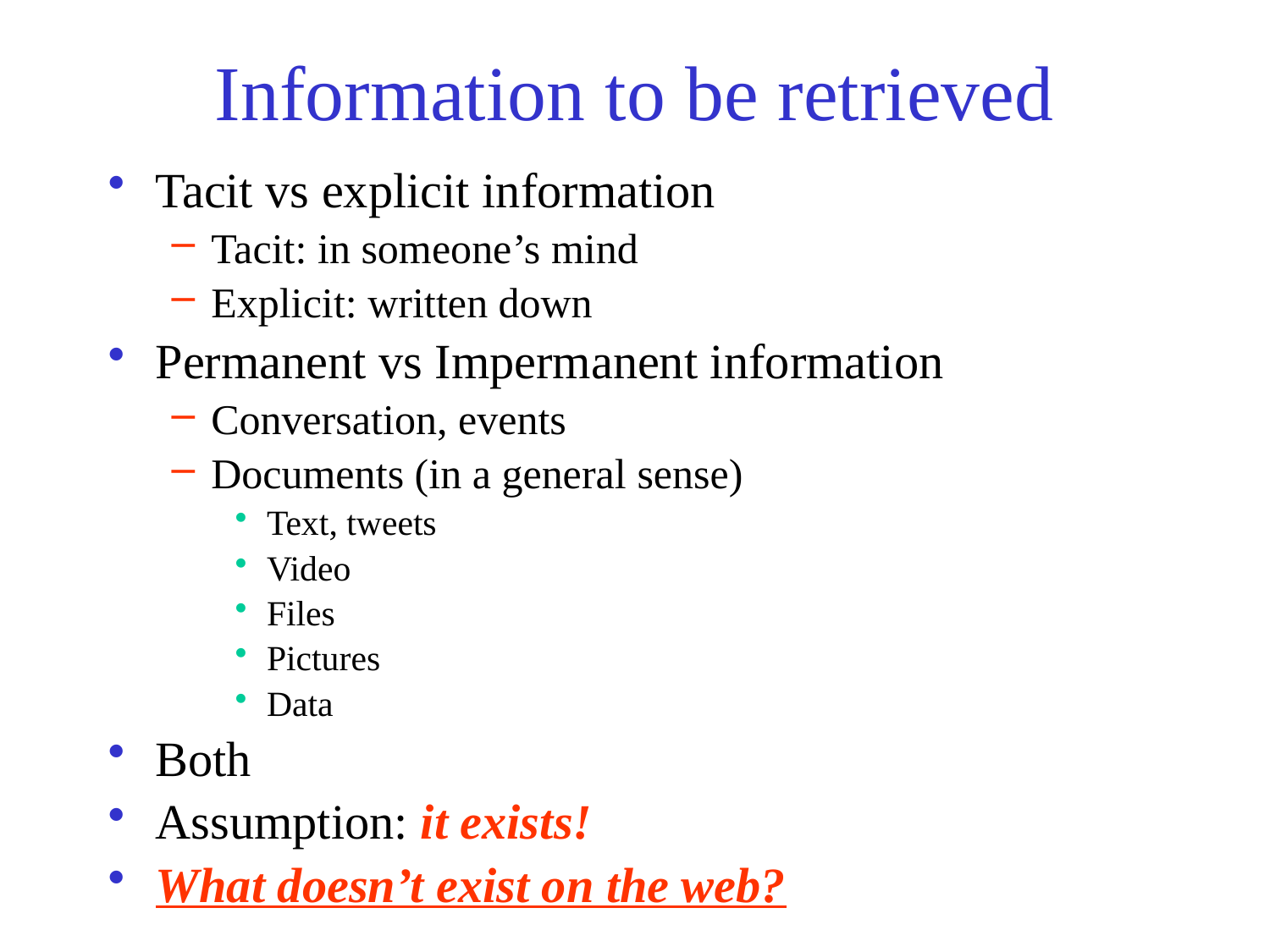

# Information to be retrieved
Tacit vs explicit information
Tacit: in someone’s mind
Explicit: written down
Permanent vs Impermanent information
Conversation, events
Documents (in a general sense)
Text, tweets
Video
Files
Pictures
Data
Both
Assumption: it exists!
What doesn’t exist on the web?